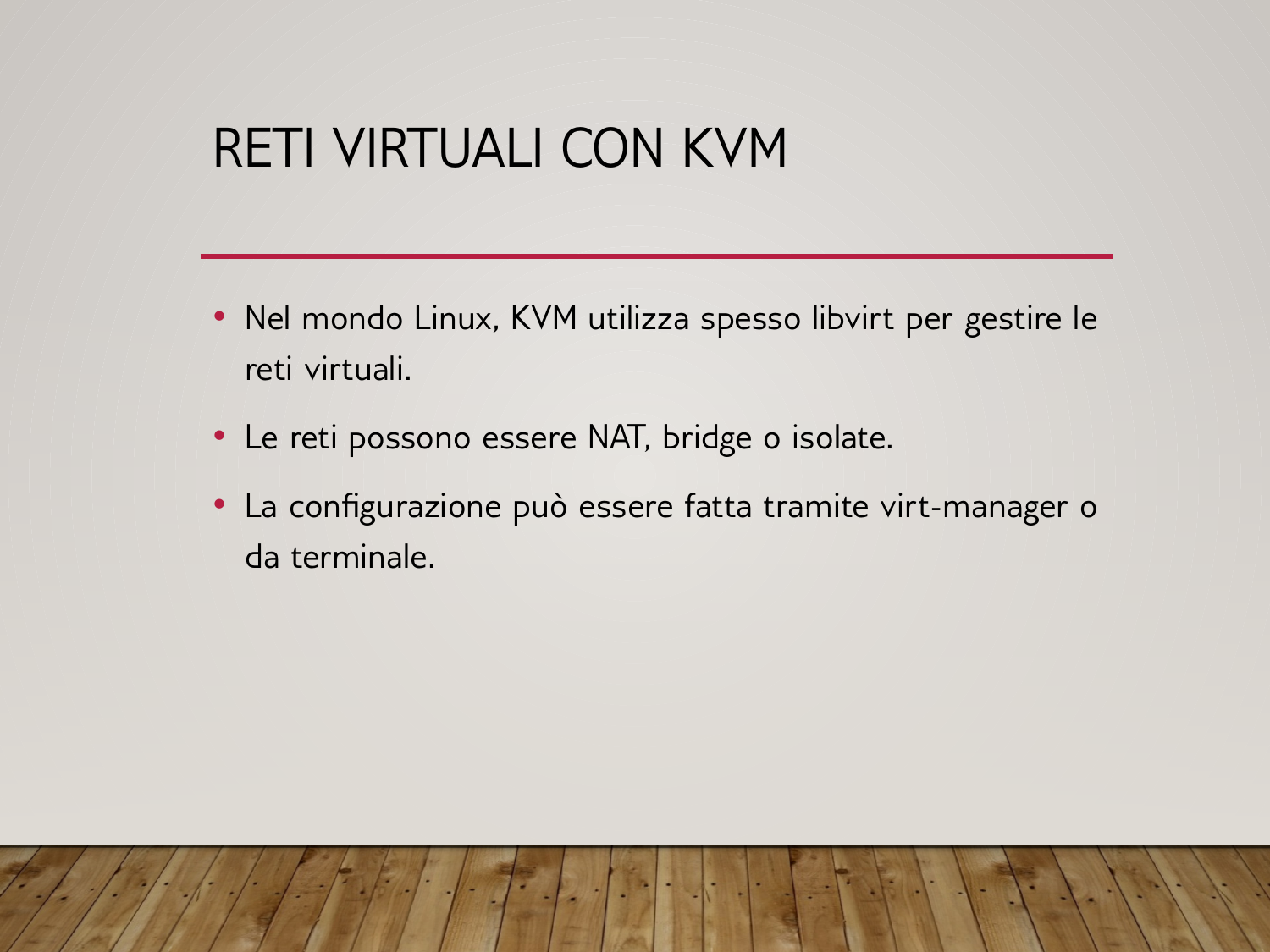

# Reti virtuali con KVM
Nel mondo Linux, KVM utilizza spesso libvirt per gestire le reti virtuali.
Le reti possono essere NAT, bridge o isolate.
La configurazione può essere fatta tramite virt‑manager o da terminale.